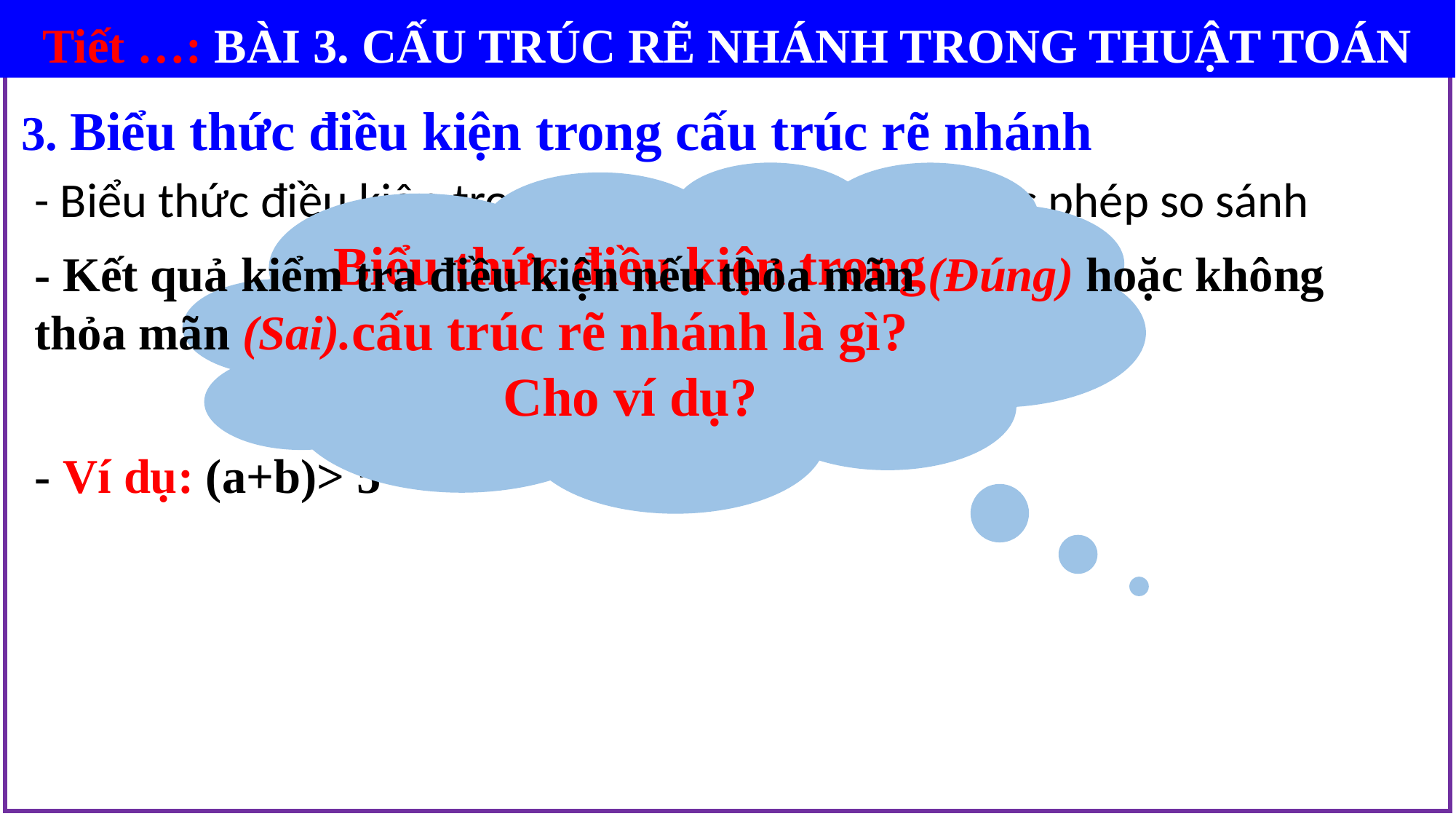

Tiết …: BÀI 3. CẤU TRÚC RẼ NHÁNH TRONG THUẬT TOÁN
3. Biểu thức điều kiện trong cấu trúc rẽ nhánh

Biểu thức điều kiện trong cấu trúc rẽ nhánh là gì? Cho ví dụ?
- Biểu thức điều kiện trong cấu trúc rẽ nhánh là các phép so sánh

- Kết quả kiểm tra điều kiện nếu thỏa mãn (Đúng) hoặc không thỏa mãn (Sai).

- Ví dụ: (a+b)> 5